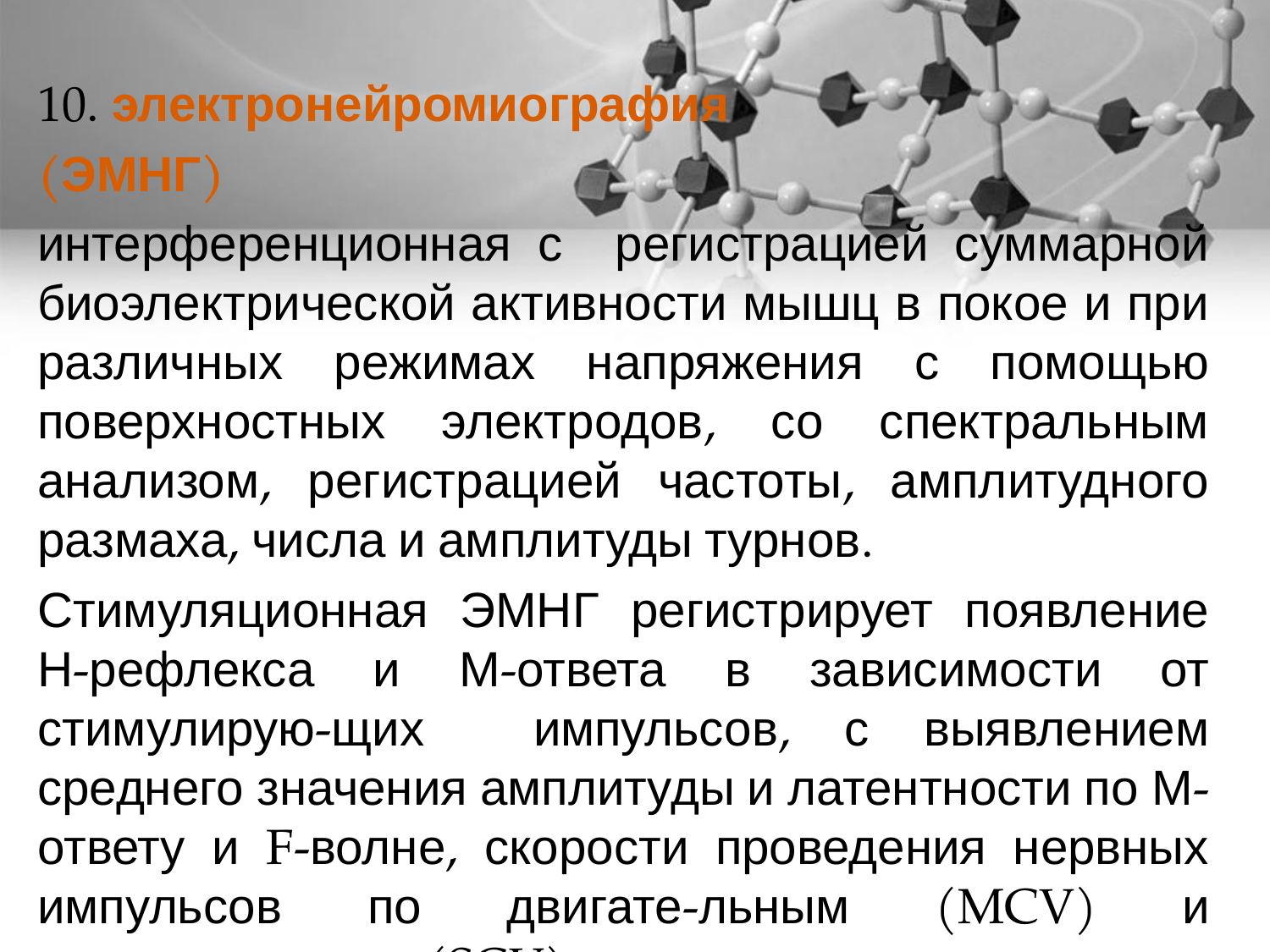

10. электронейромиография
(ЭМНГ)
интерференционная с  регистрацией суммарной биоэлектрической активности мышц в покое и при различных режимах напряжения с помощью поверхностных электродов, со спектральным анализом, регистрацией частоты, амплитудного размаха, числа и амплитуды турнов.
Стимуляционная ЭМНГ регистрирует появление Н-рефлекса и М-ответа в зависимости от стимулирую-щих  импульсов, с выявлением среднего значения амплитуды и латентности по М-ответу и F-волне, скорости проведения нервных импульсов по двигате-льным (MCV) и чувствительным (SCV) волокнам.